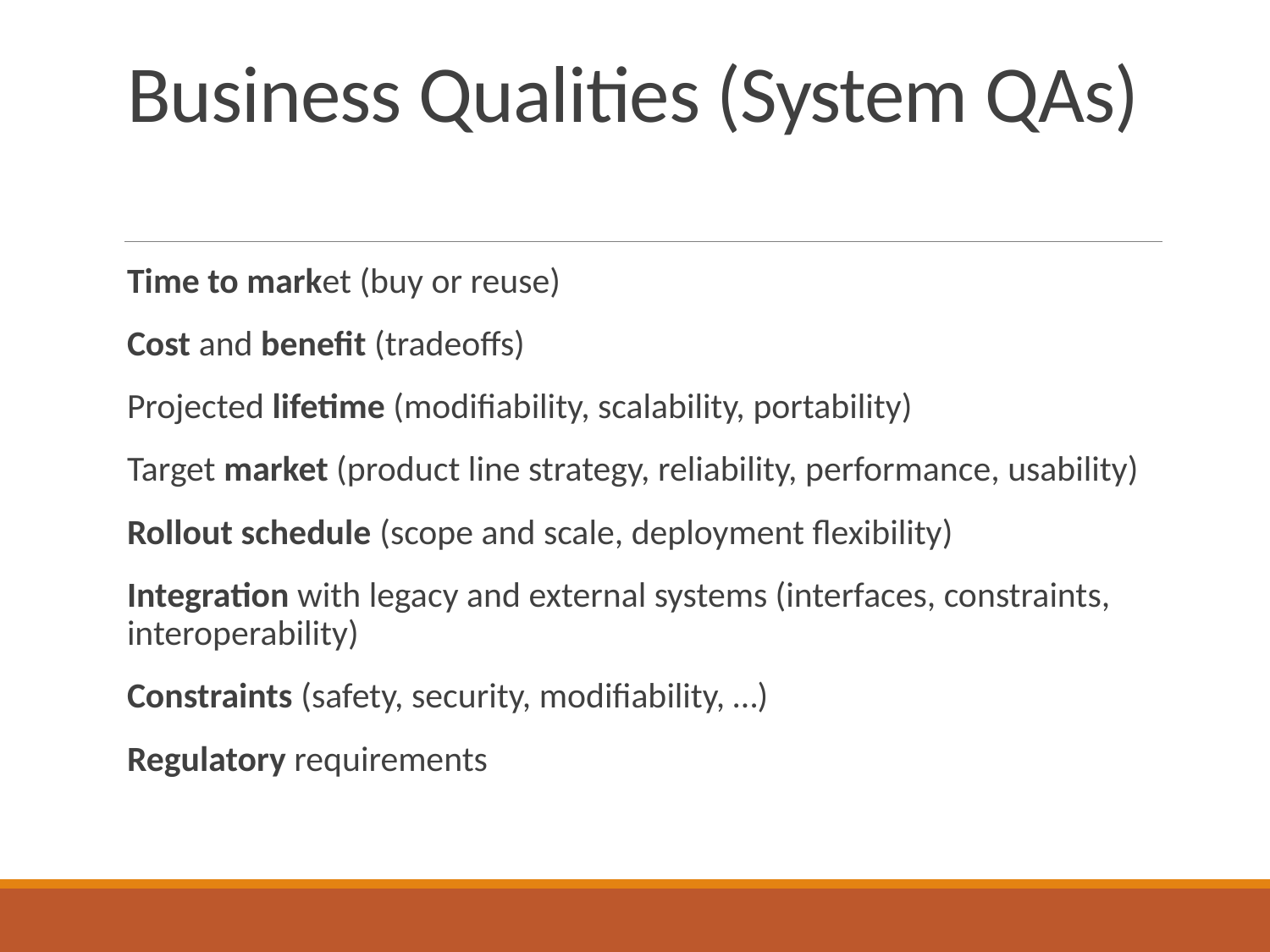

# Business Qualities (System QAs)
Time to market (buy or reuse)
Cost and benefit (tradeoffs)
Projected lifetime (modifiability, scalability, portability)
Target market (product line strategy, reliability, performance, usability)
Rollout schedule (scope and scale, deployment flexibility)
Integration with legacy and external systems (interfaces, constraints, interoperability)
Constraints (safety, security, modifiability, …)
Regulatory requirements